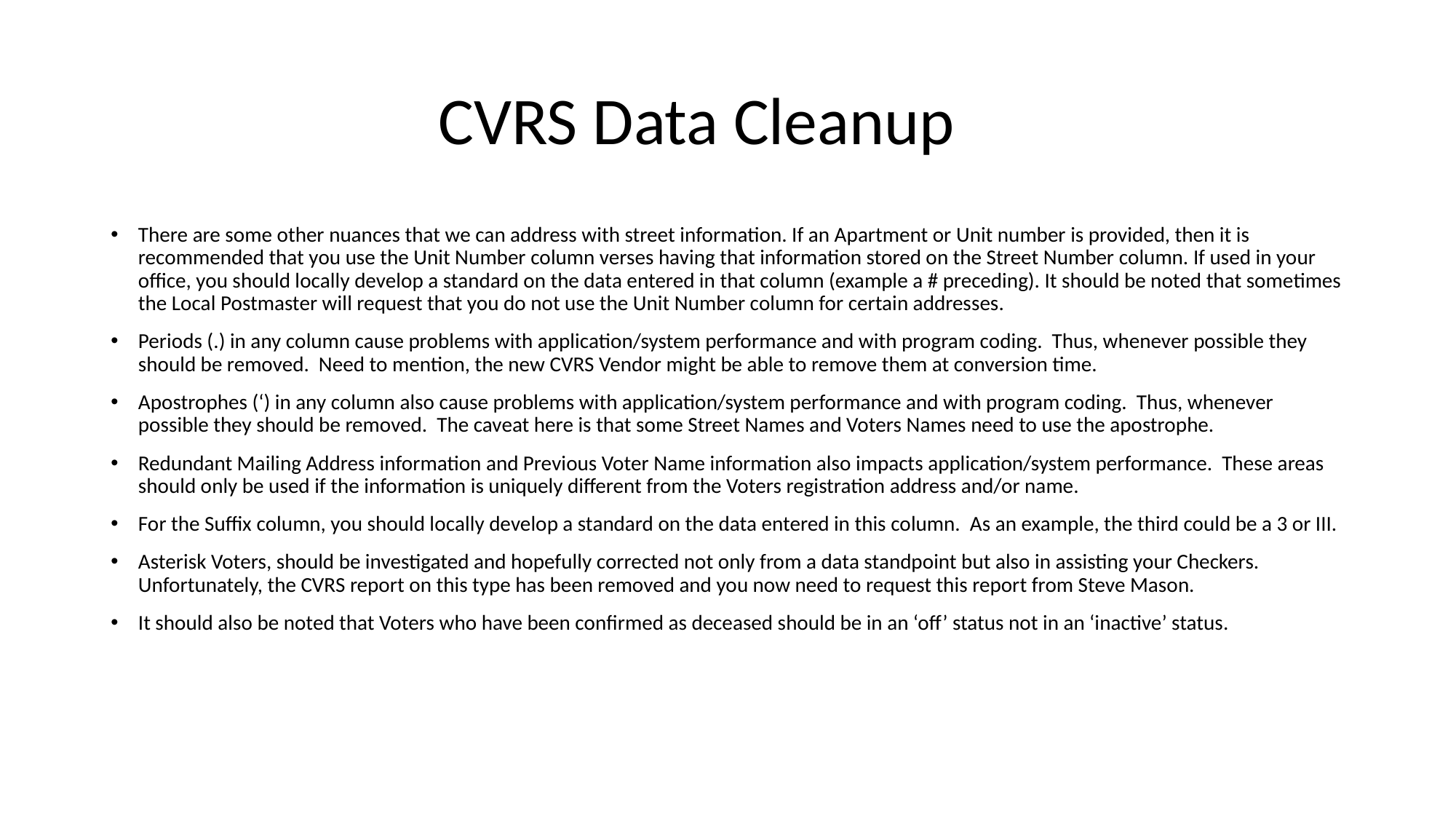

# CVRS Data Cleanup
There are some other nuances that we can address with street information. If an Apartment or Unit number is provided, then it is recommended that you use the Unit Number column verses having that information stored on the Street Number column. If used in your office, you should locally develop a standard on the data entered in that column (example a # preceding). It should be noted that sometimes the Local Postmaster will request that you do not use the Unit Number column for certain addresses.
Periods (.) in any column cause problems with application/system performance and with program coding.  Thus, whenever possible they should be removed.  Need to mention, the new CVRS Vendor might be able to remove them at conversion time.
Apostrophes (‘) in any column also cause problems with application/system performance and with program coding.  Thus, whenever possible they should be removed.  The caveat here is that some Street Names and Voters Names need to use the apostrophe.
Redundant Mailing Address information and Previous Voter Name information also impacts application/system performance.  These areas should only be used if the information is uniquely different from the Voters registration address and/or name.
For the Suffix column, you should locally develop a standard on the data entered in this column.  As an example, the third could be a 3 or III.
Asterisk Voters, should be investigated and hopefully corrected not only from a data standpoint but also in assisting your Checkers.  Unfortunately, the CVRS report on this type has been removed and you now need to request this report from Steve Mason.
It should also be noted that Voters who have been confirmed as deceased should be in an ‘off’ status not in an ‘inactive’ status.